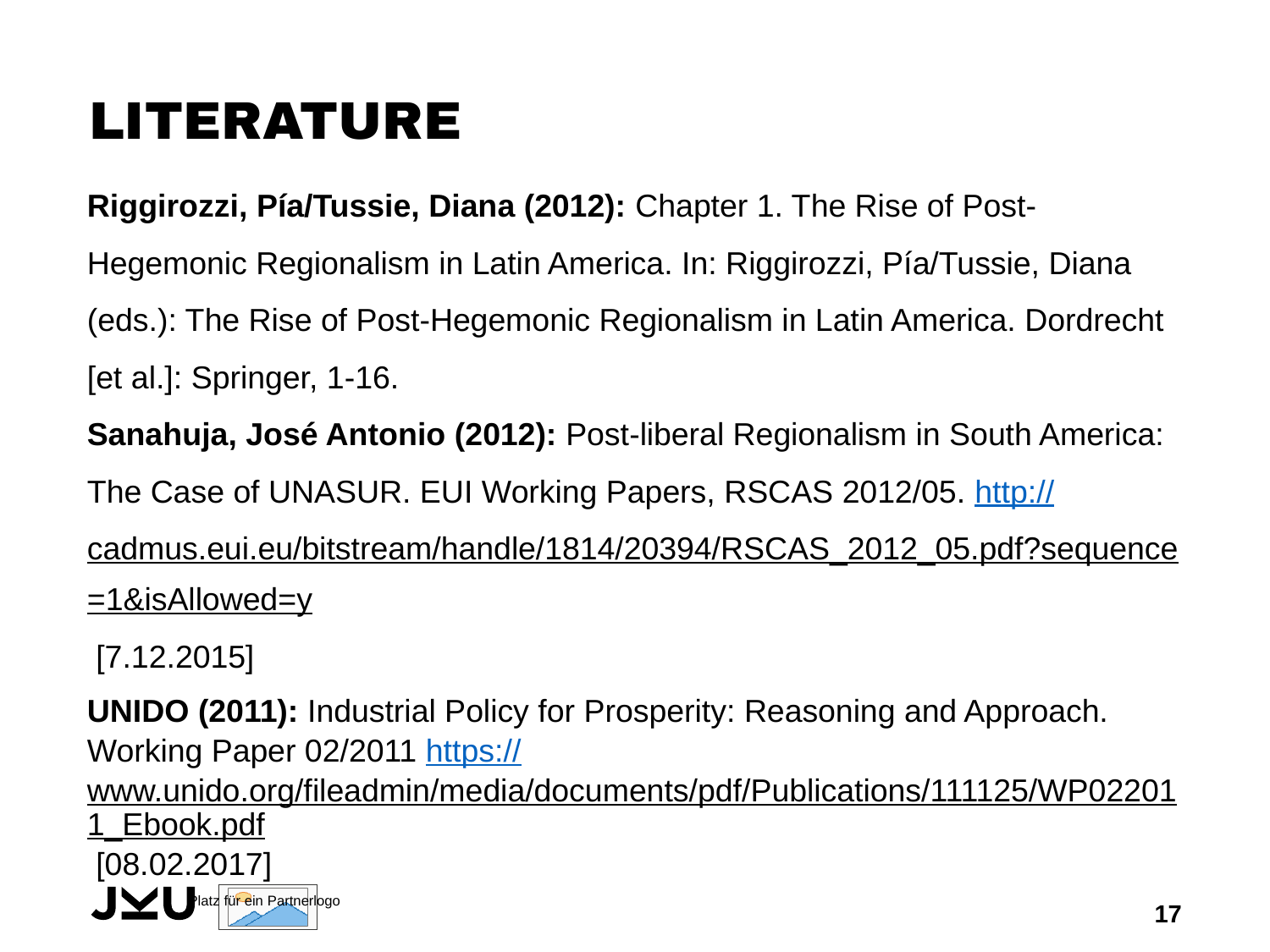

# Literature
Riggirozzi, Pía/Tussie, Diana (2012): Chapter 1. The Rise of Post-Hegemonic Regionalism in Latin America. In: Riggirozzi, Pía/Tussie, Diana (eds.): The Rise of Post-Hegemonic Regionalism in Latin America. Dordrecht [et al.]: Springer, 1-16.
Sanahuja, José Antonio (2012): Post-liberal Regionalism in South America: The Case of UNASUR. EUI Working Papers, RSCAS 2012/05. http://cadmus.eui.eu/bitstream/handle/1814/20394/RSCAS_2012_05.pdf?sequence=1&isAllowed=y [7.12.2015]
UNIDO (2011): Industrial Policy for Prosperity: Reasoning and Approach. Working Paper 02/2011 https://www.unido.org/fileadmin/media/documents/pdf/Publications/111125/WP022011_Ebook.pdf [08.02.2017]

17